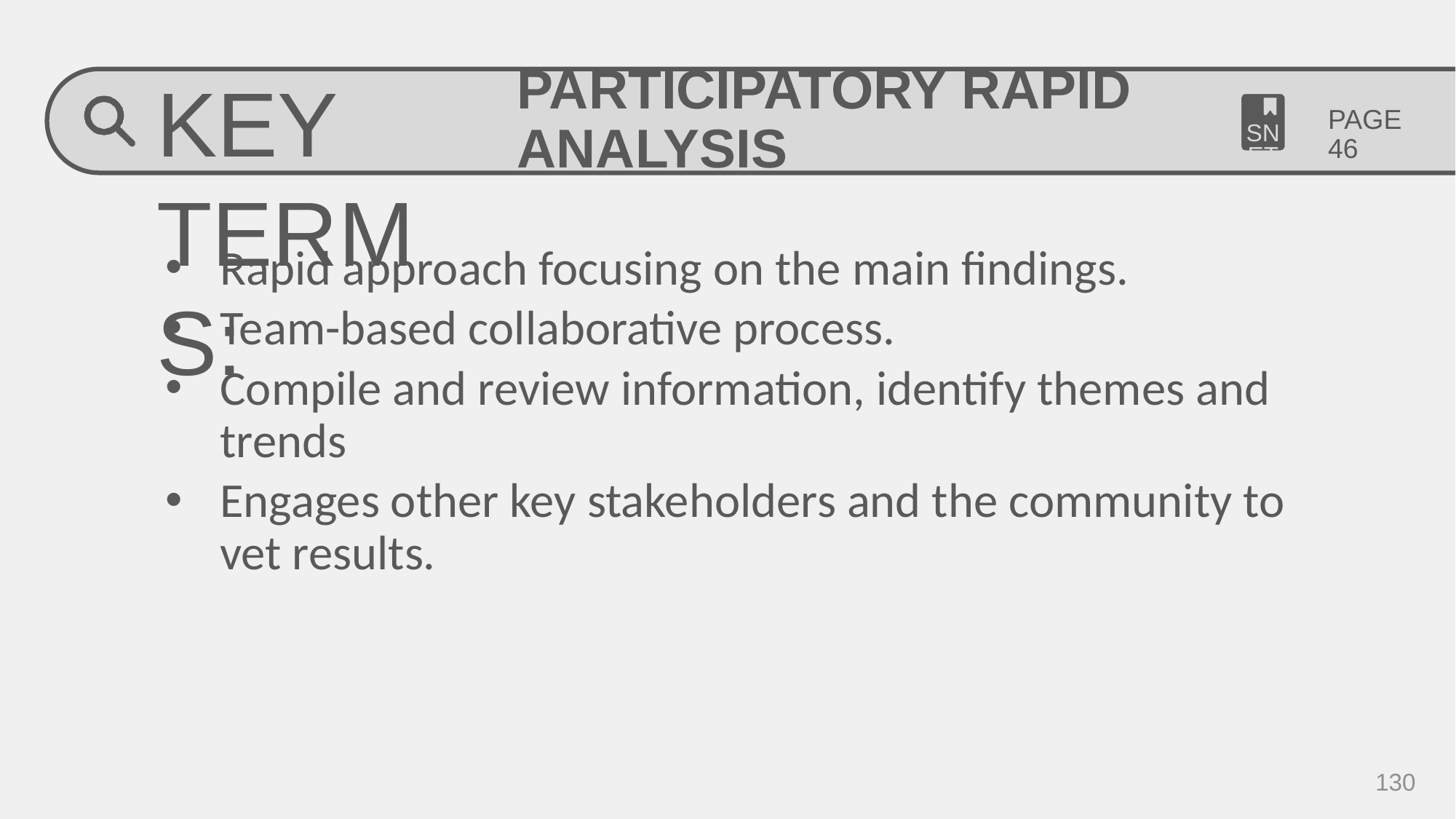

# PARTICIPATORY RAPID ANALYSIS
PAGE 46

Rapid approach focusing on the main findings.
Team-based collaborative process.
Compile and review information, identify themes and trends
Engages other key stakeholders and the community to vet results.
130